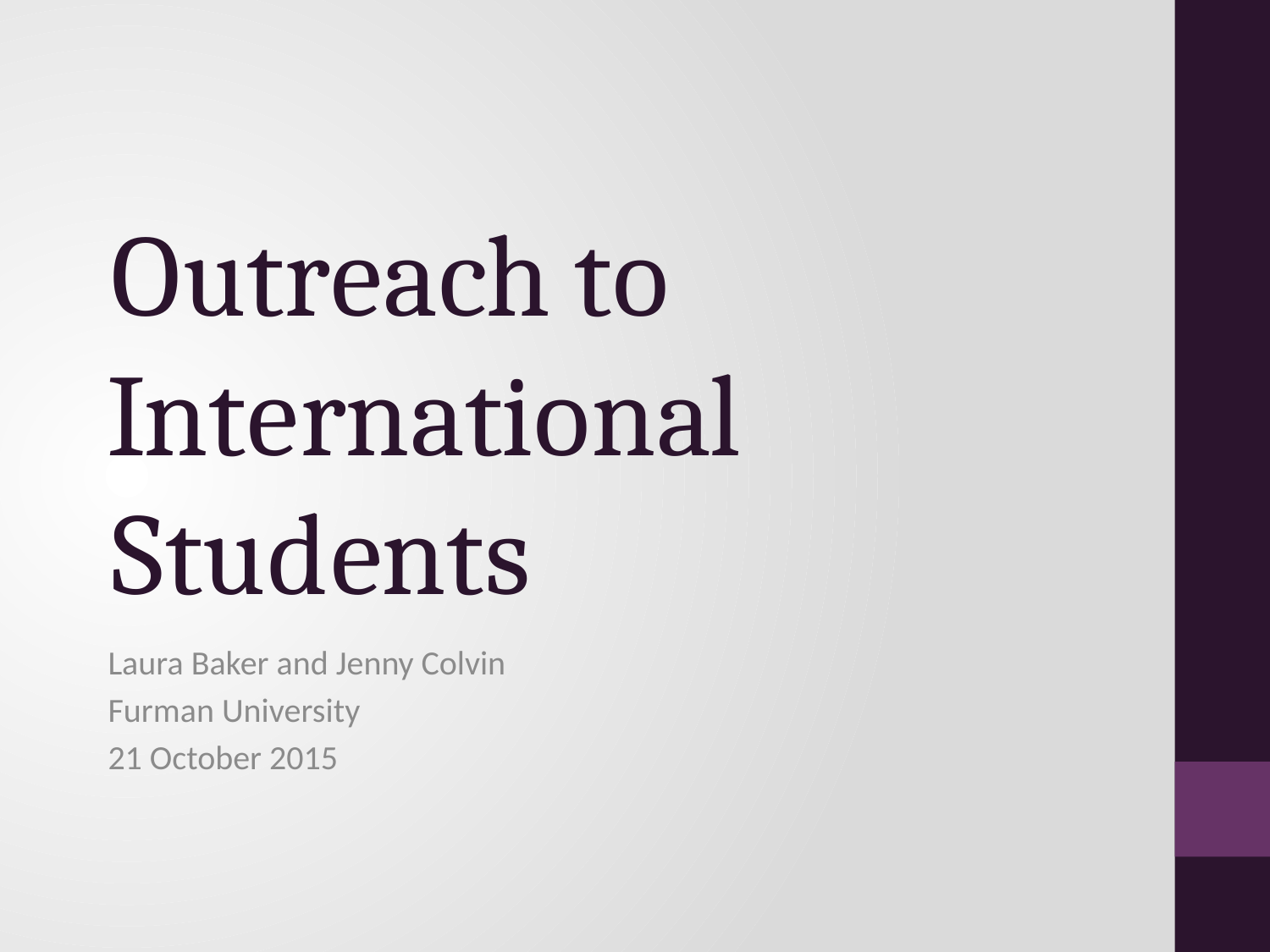

# Outreach to International Students
Laura Baker and Jenny Colvin
Furman University
21 October 2015